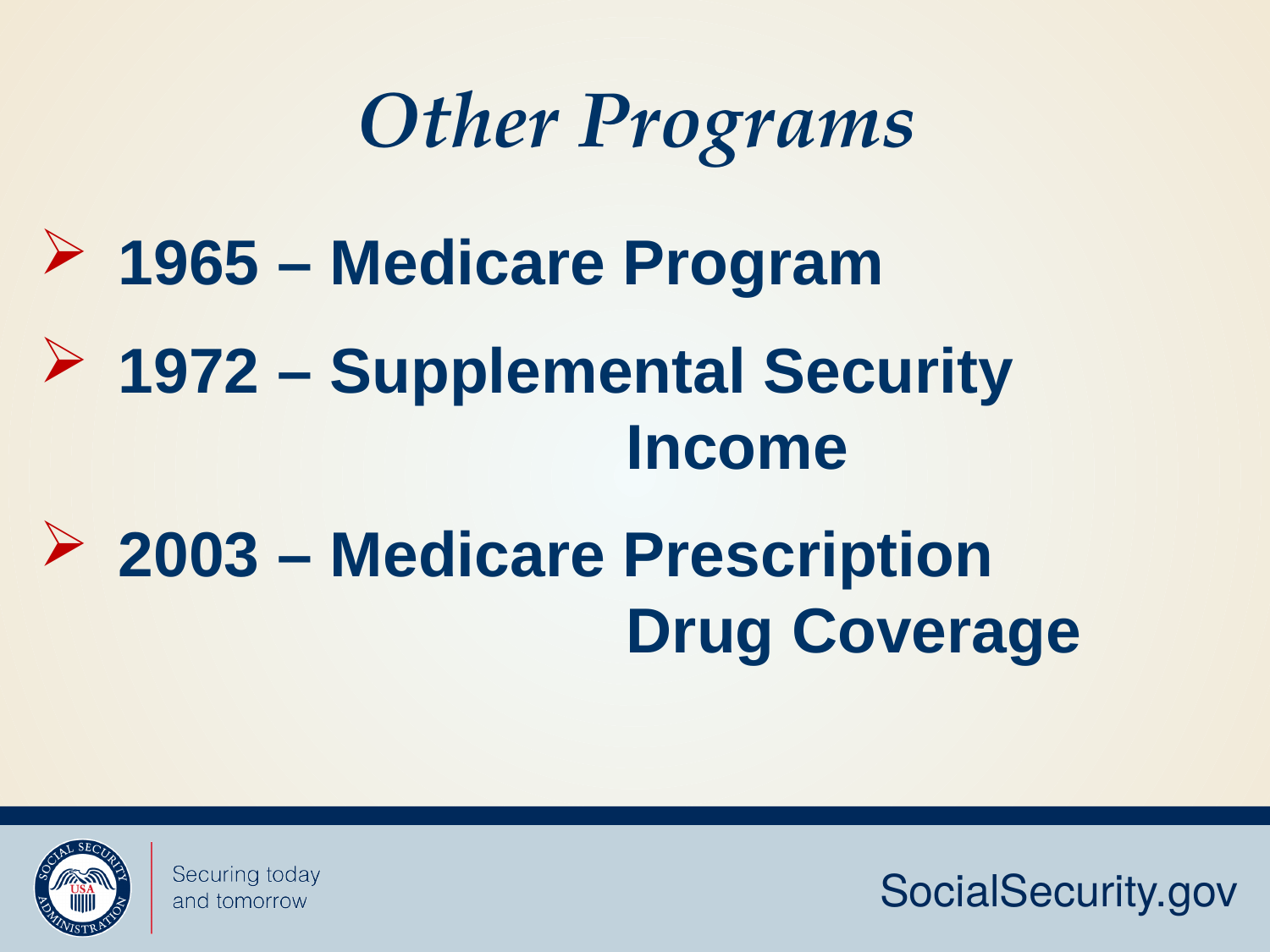

Other Programs
1965 – Medicare Program
1972 – Supplemental Security 					Income
2003 – Medicare Prescription                        			Drug Coverage